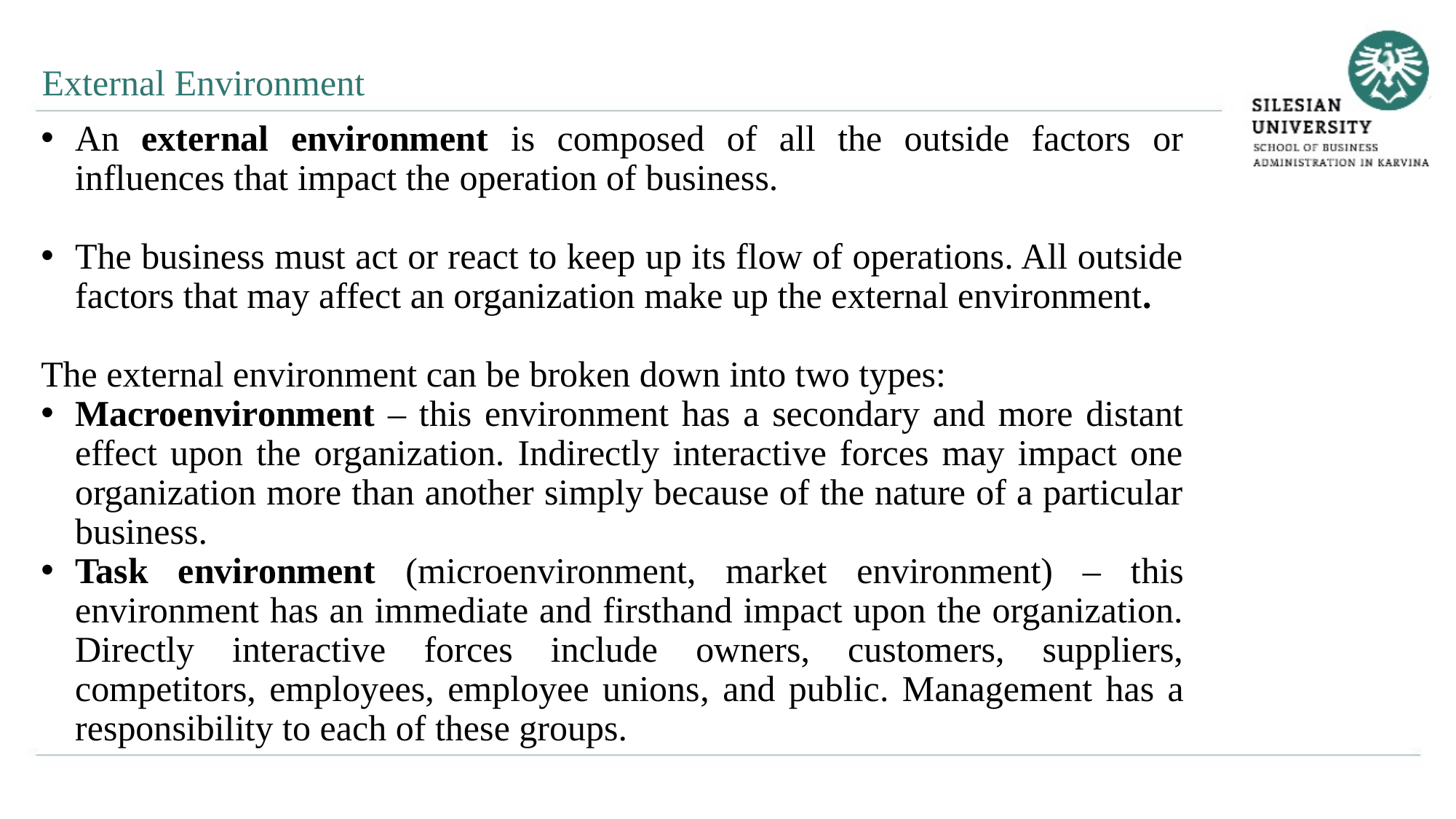

External Environment
An external environment is composed of all the outside factors or influences that impact the operation of business.

The business must act or react to keep up its flow of operations. All outside factors that may affect an organization make up the external environment.

The external environment can be broken down into two types:
Macroenvironment – this environment has a secondary and more distant effect upon the organization. Indirectly interactive forces may impact one organization more than another simply because of the nature of a particular business.
Task environment (microenvironment, market environment) – this environment has an immediate and firsthand impact upon the organization. Directly interactive forces include owners, customers, suppliers, competitors, employees, employee unions, and public. Management has a responsibility to each of these groups.